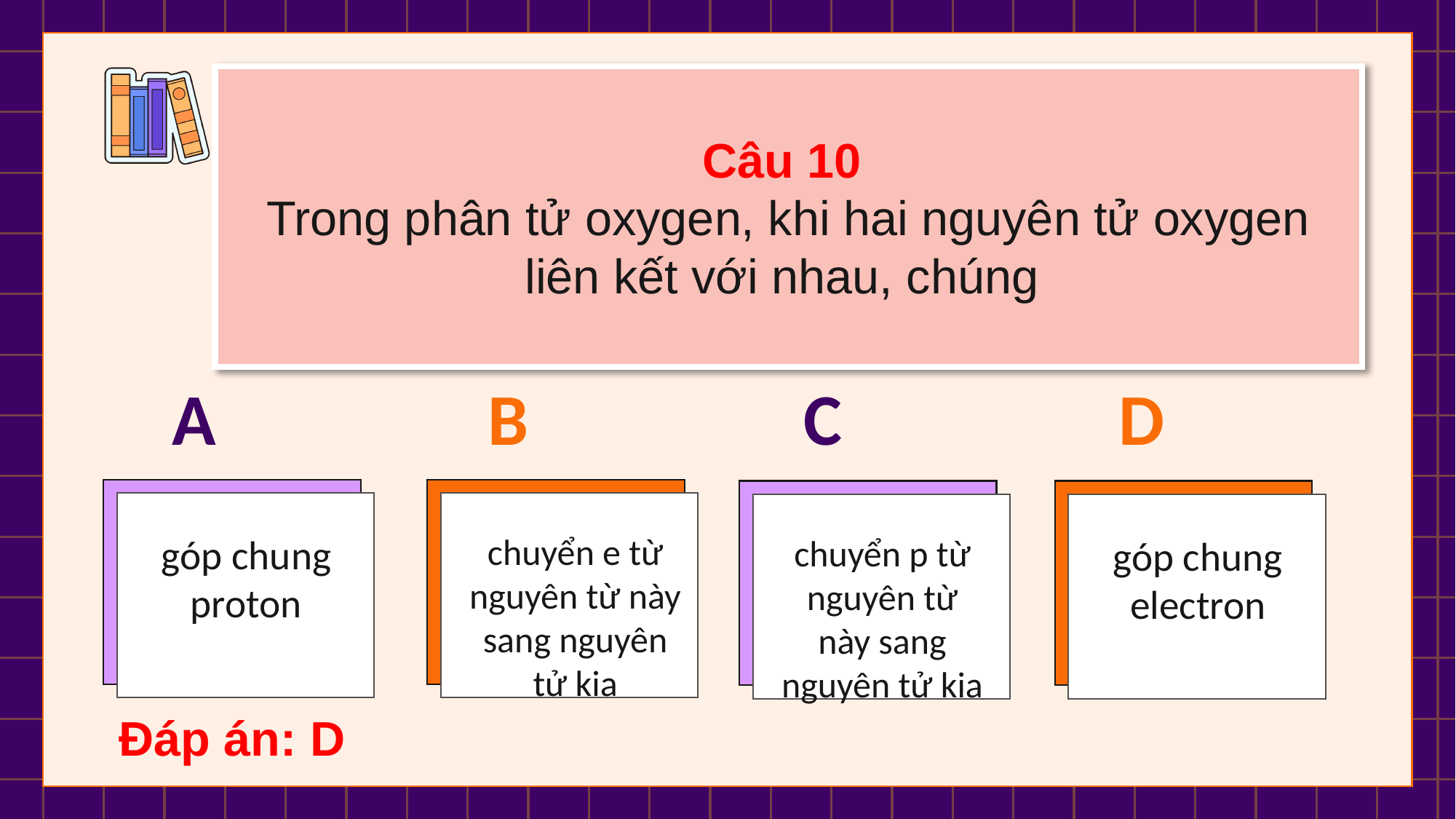

Câu 10
Trong phân tử oxygen, khi hai nguyên tử oxygen liên kết với nhau, chúng
A
B
C
D

góp chung proton

chuyển e từ nguyên từ này sang nguyên tử kia

chuyển p từ nguyên từ này sang nguyên tử kia

góp chung electron
Đáp án: D